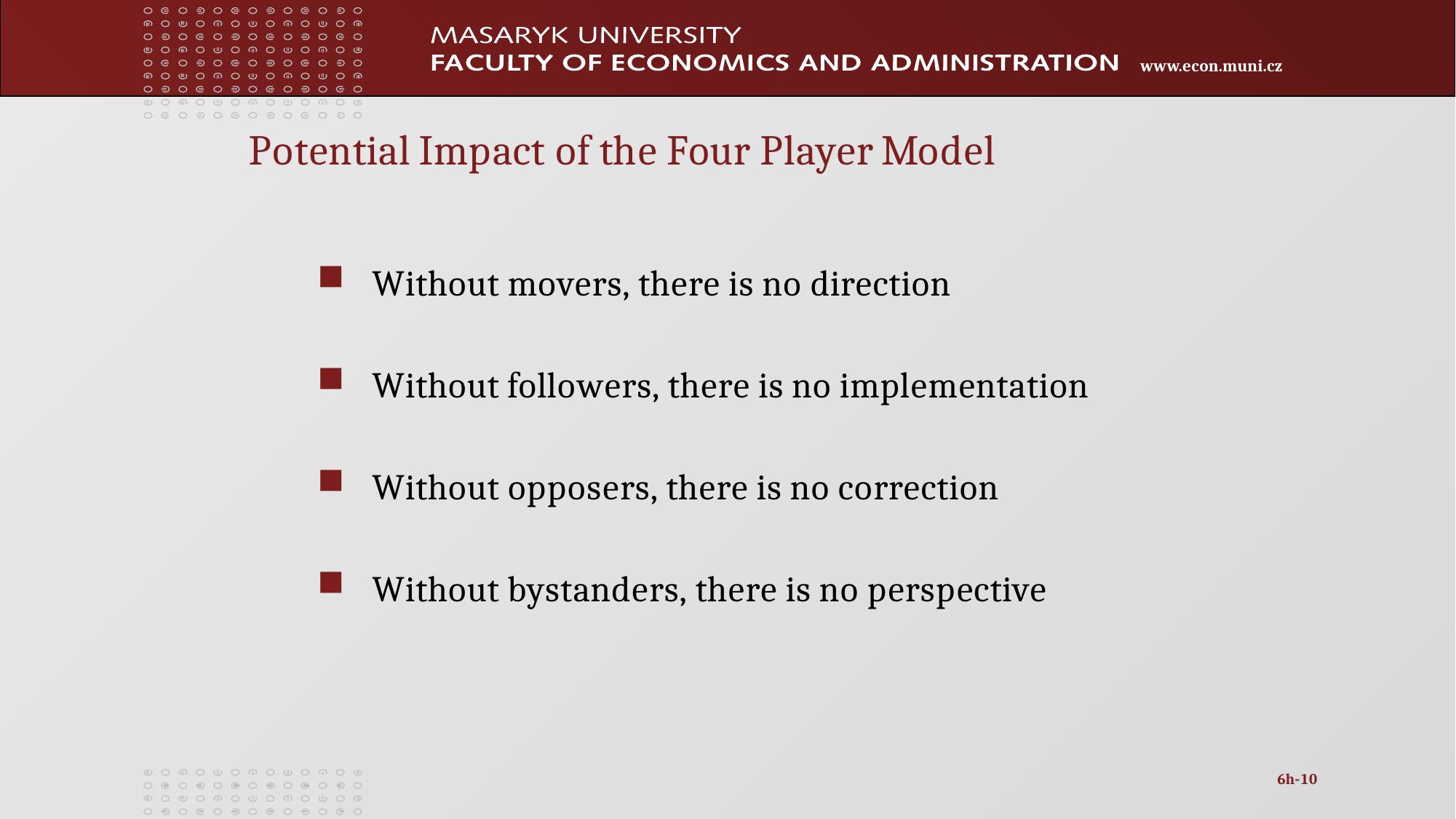

6h-10
Potential Impact of the Four Player Model

Without movers, there is no direction

Without followers, there is no implementation

Without opposers, there is no correction

Without bystanders, there is no perspective